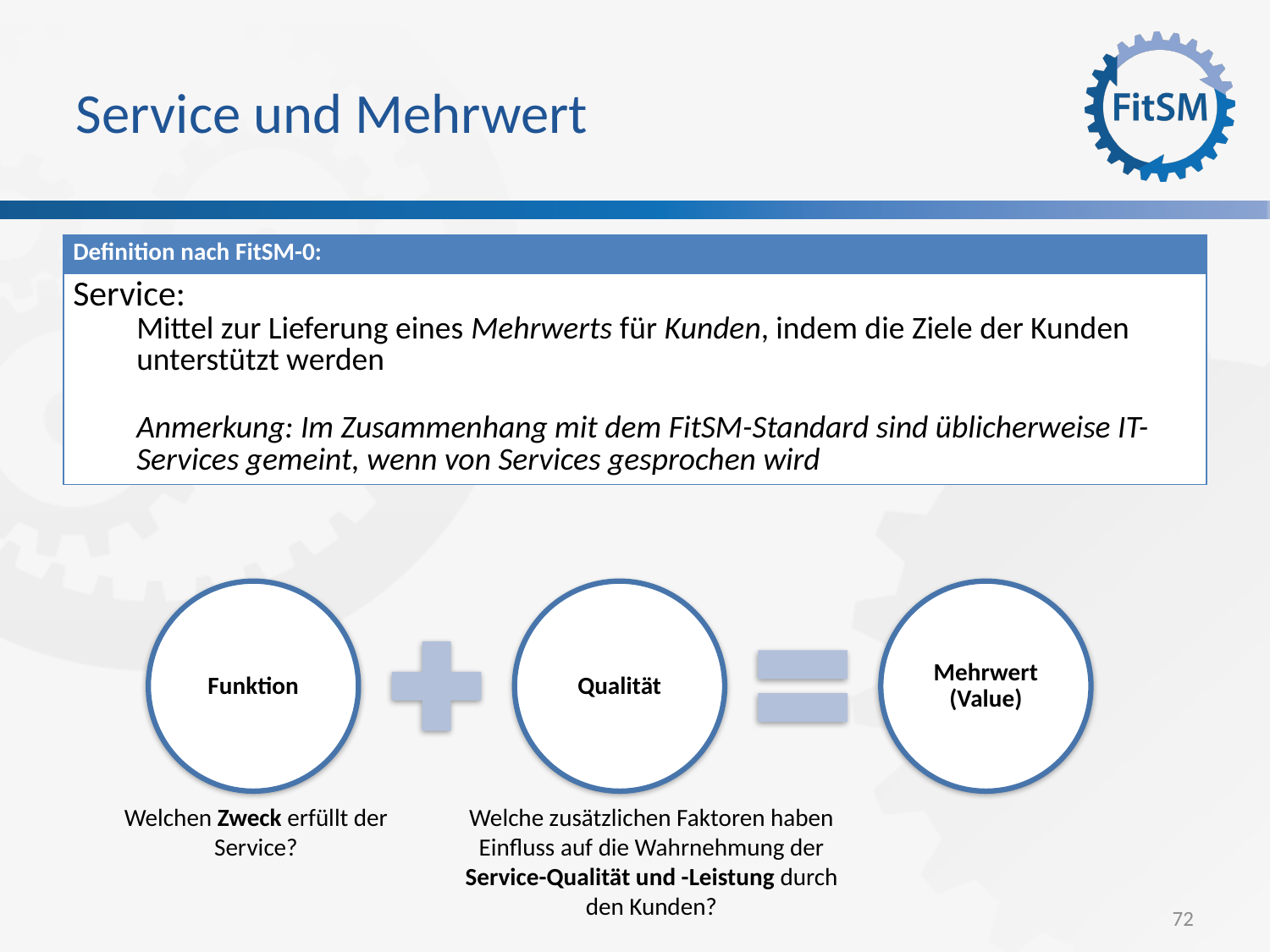

Service und Mehrwert

| Definition nach FitSM-0: |
| --- |
| Service: Mittel zur Lieferung eines Mehrwerts für Kunden, indem die Ziele der Kunden unterstützt werden Anmerkung: Im Zusammenhang mit dem FitSM-Standard sind üblicherweise IT-Services gemeint, wenn von Services gesprochen wird |
Funktion
Qualität
Mehrwert
(Value)

Welchen Zweck erfüllt der Service?
Welche zusätzlichen Faktoren haben Einfluss auf die Wahrnehmung der Service-Qualität und -Leistung durch den Kunden?
72